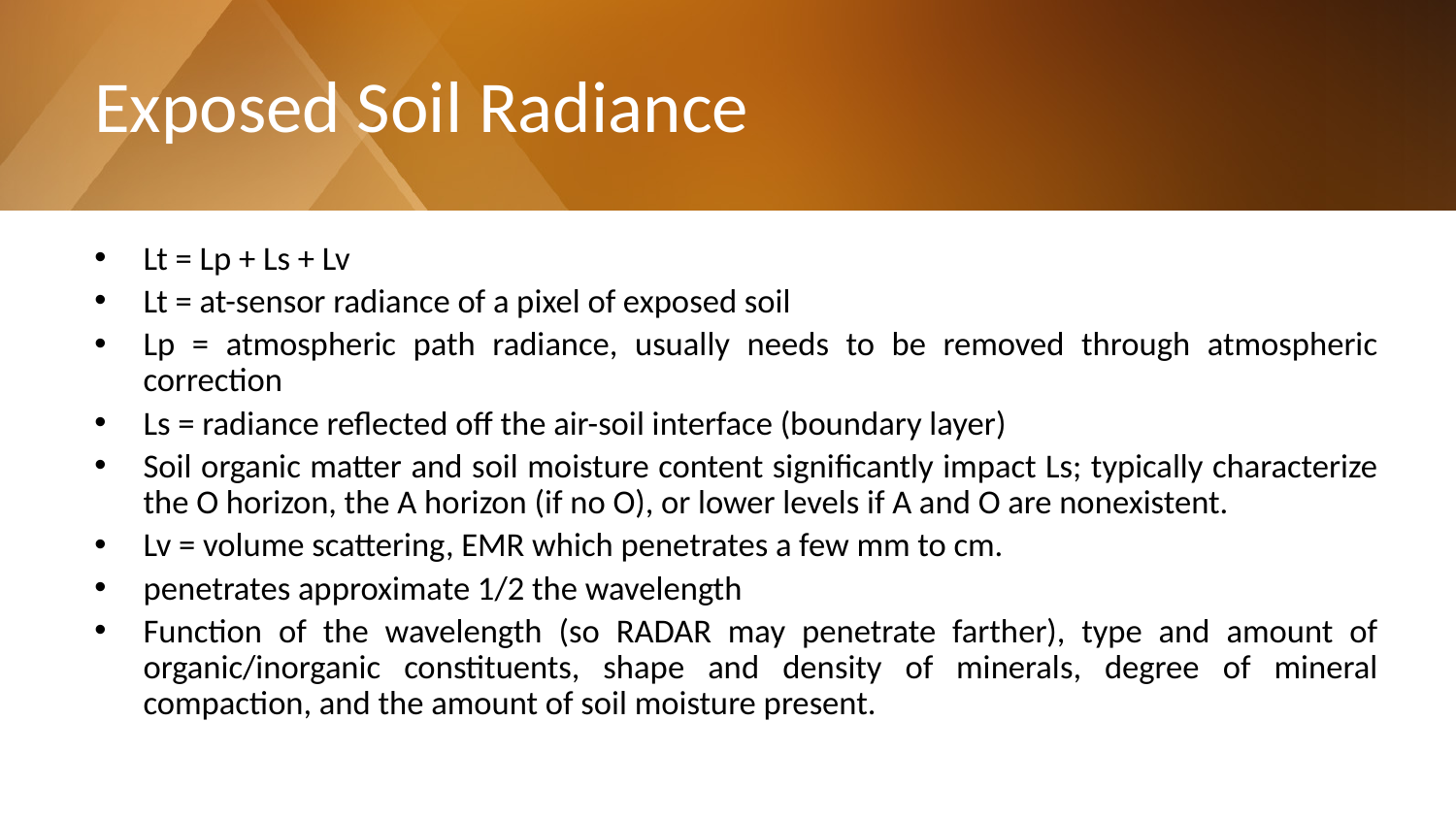

# Exposed Soil Radiance
Lt = Lp + Ls + Lv
Lt = at-sensor radiance of a pixel of exposed soil
Lp = atmospheric path radiance, usually needs to be removed through atmospheric correction
Ls = radiance reflected off the air-soil interface (boundary layer)
Soil organic matter and soil moisture content significantly impact Ls; typically characterize the O horizon, the A horizon (if no O), or lower levels if A and O are nonexistent.
Lv = volume scattering, EMR which penetrates a few mm to cm.
penetrates approximate 1/2 the wavelength
Function of the wavelength (so RADAR may penetrate farther), type and amount of organic/inorganic constituents, shape and density of minerals, degree of mineral compaction, and the amount of soil moisture present.